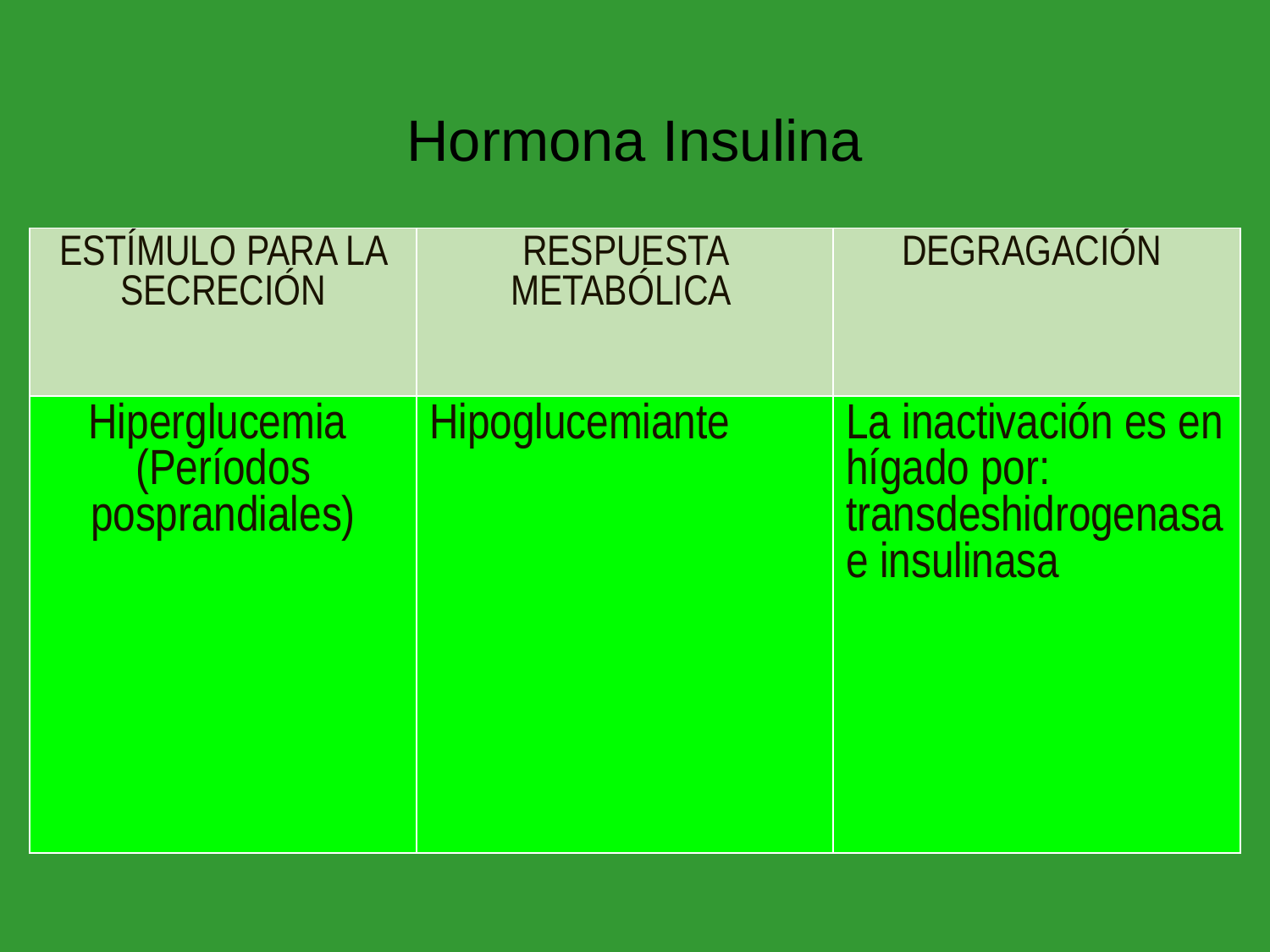

# Hormona Insulina
| ESTÍMULO PARA LA SECRECIÓN | RESPUESTA METABÓLICA | DEGRAGACIÓN |
| --- | --- | --- |
| Hiperglucemia (Períodos posprandiales) | Hipoglucemiante | La inactivación es en hígado por: transdeshidrogenasa e insulinasa |